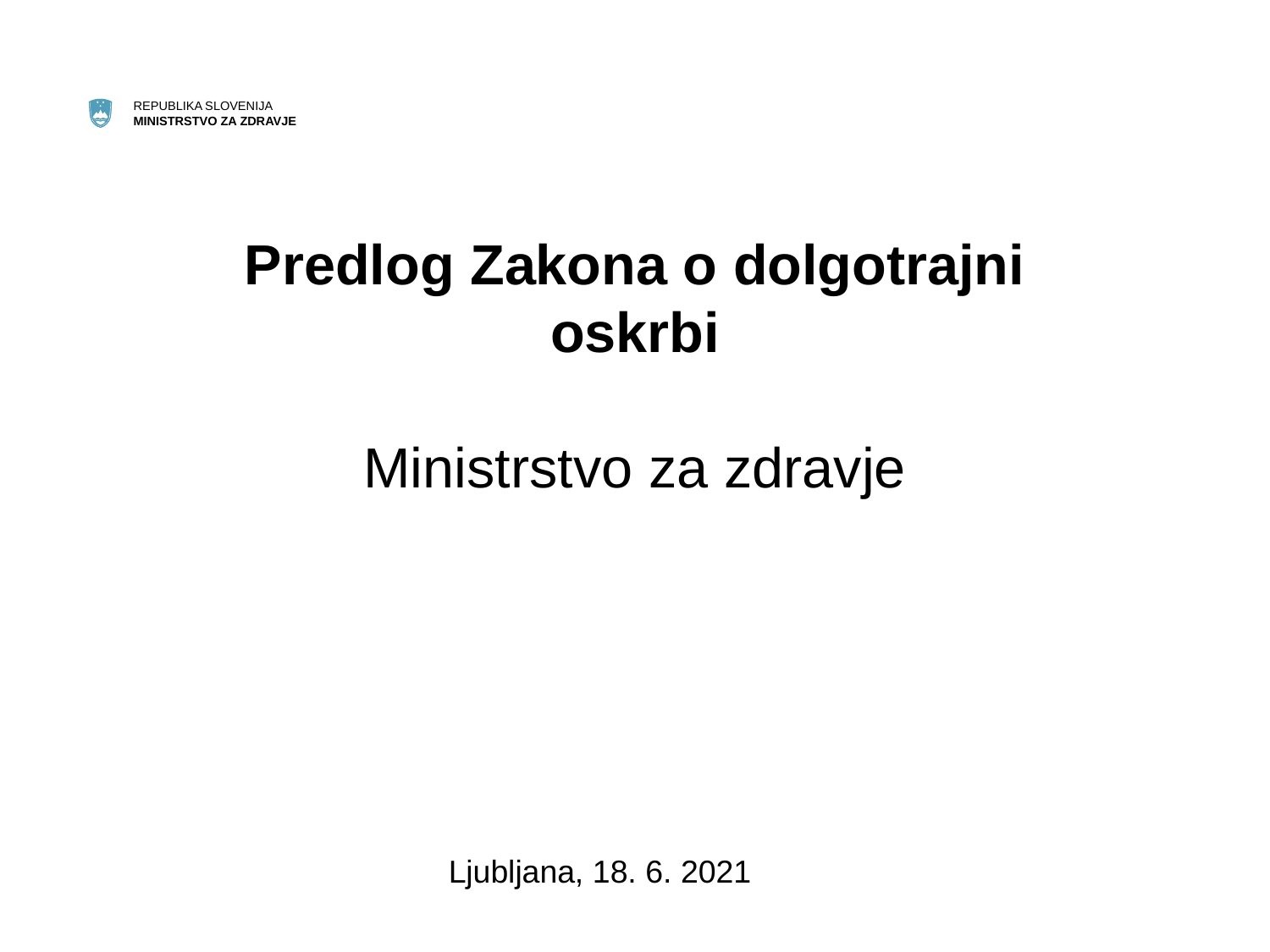

Predlog Zakona o dolgotrajni
oskrbi

Ministrstvo za zdravje

Ljubljana, 18. 6. 2021